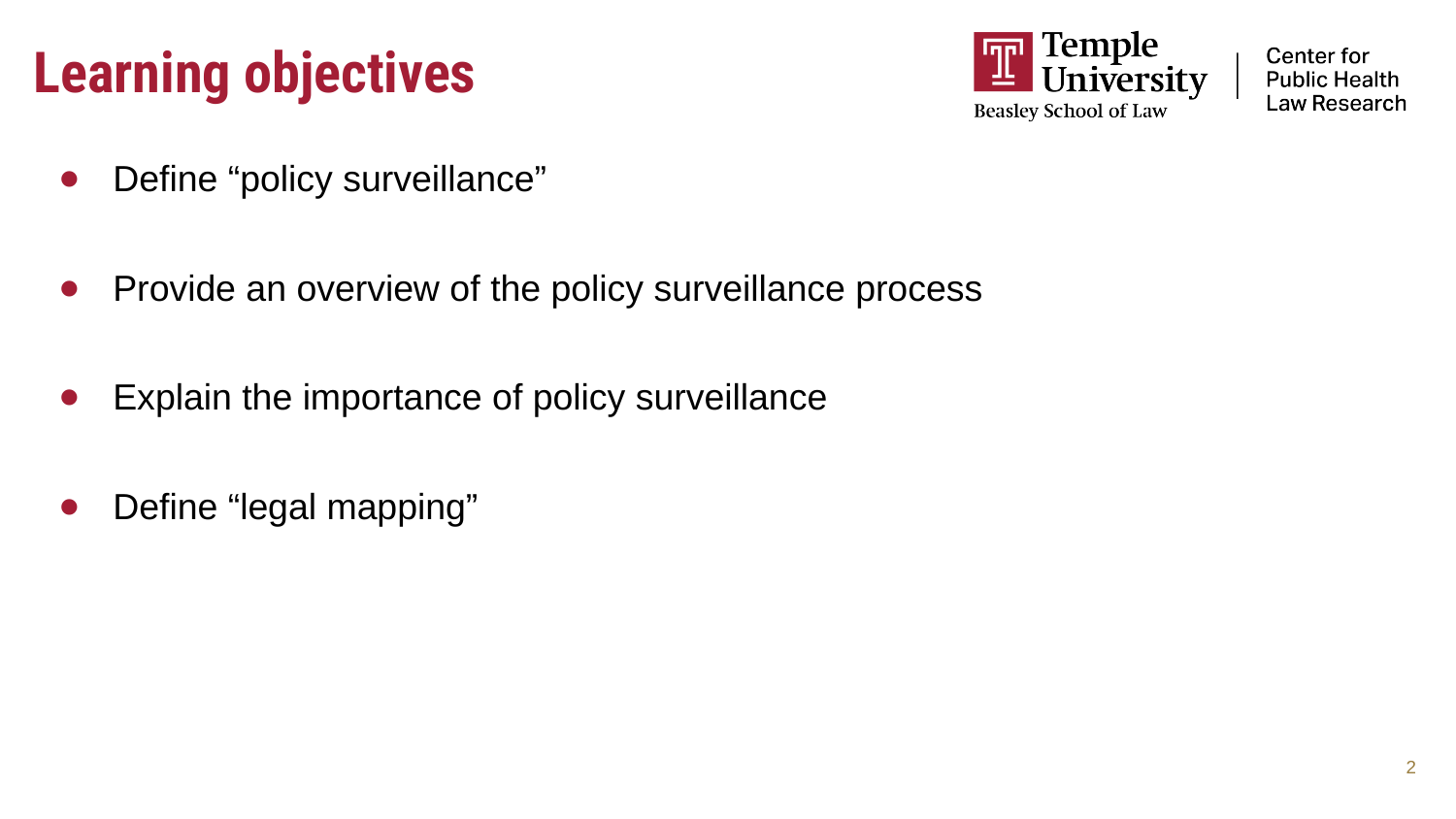

# Learning objectives
Define “policy surveillance”

Provide an overview of the policy surveillance process

Explain the importance of policy surveillance

Define “legal mapping”